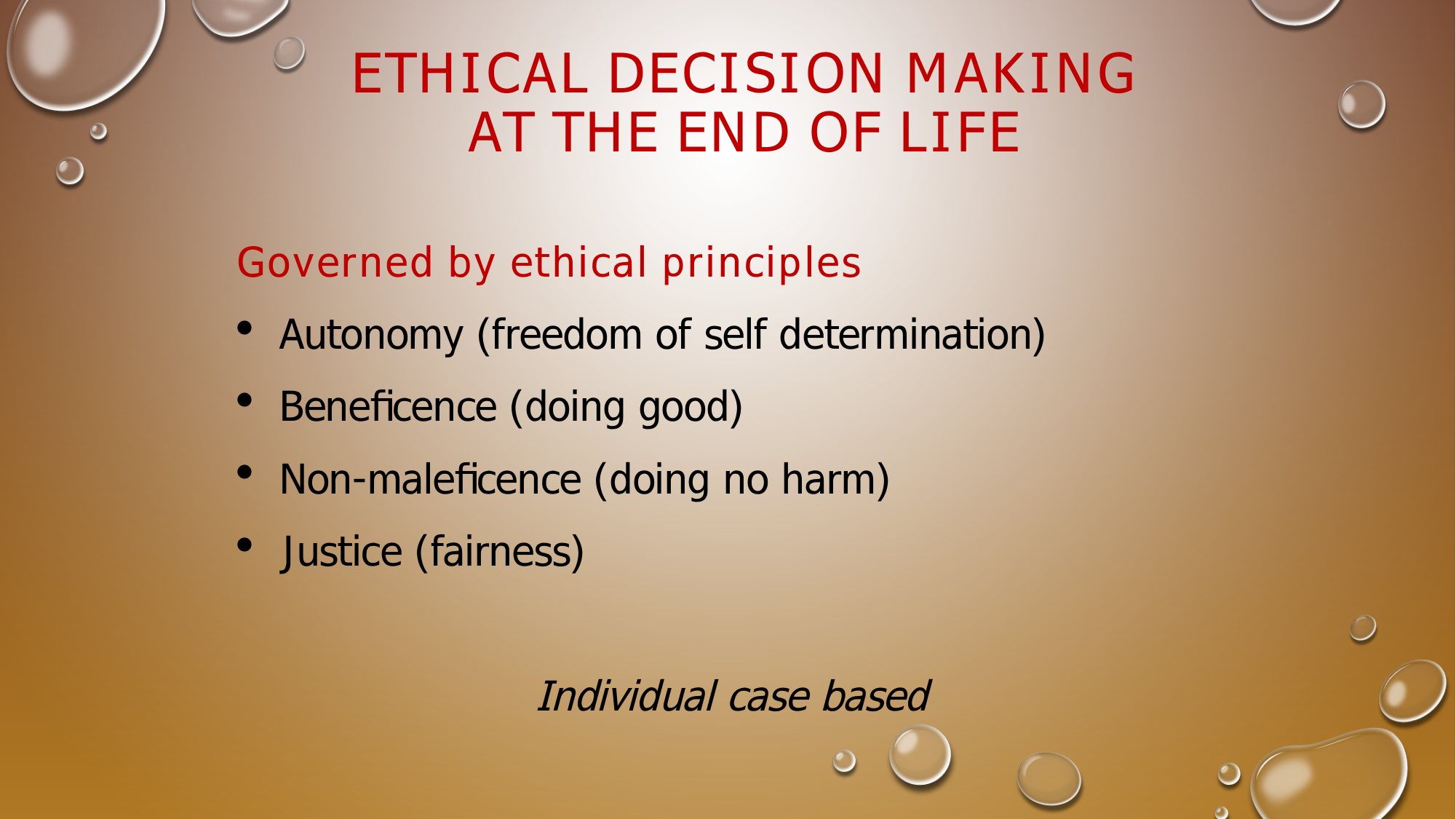

# Ethical Decision Making at the end of life
Governed by ethical principles
Autonomy (freedom of self determination)
Beneficence (doing good)
Non-maleficence (doing no harm)
Justice (fairness)

Individual case based